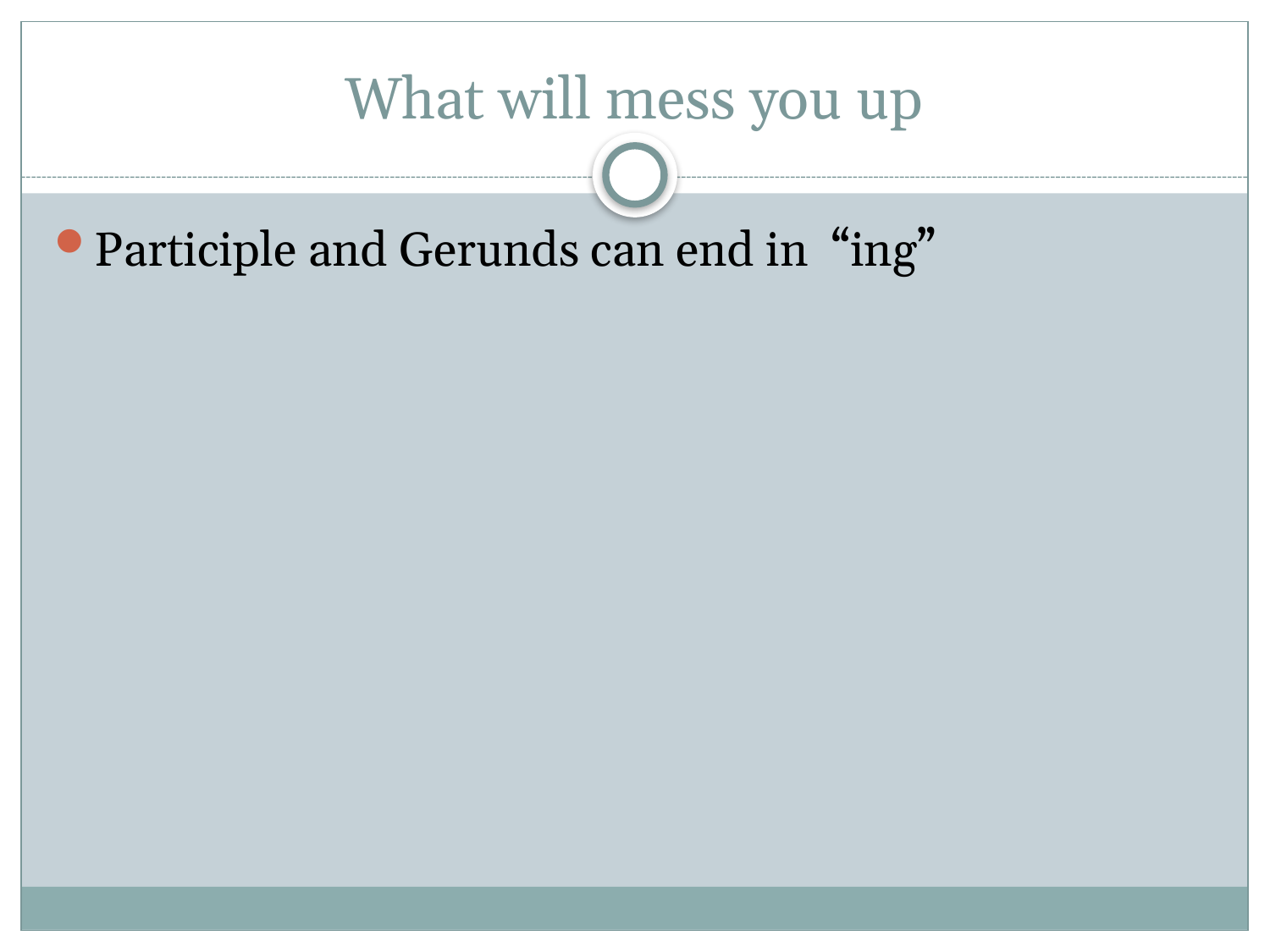

# What will mess you up
Participle and Gerunds can end in  “ing”